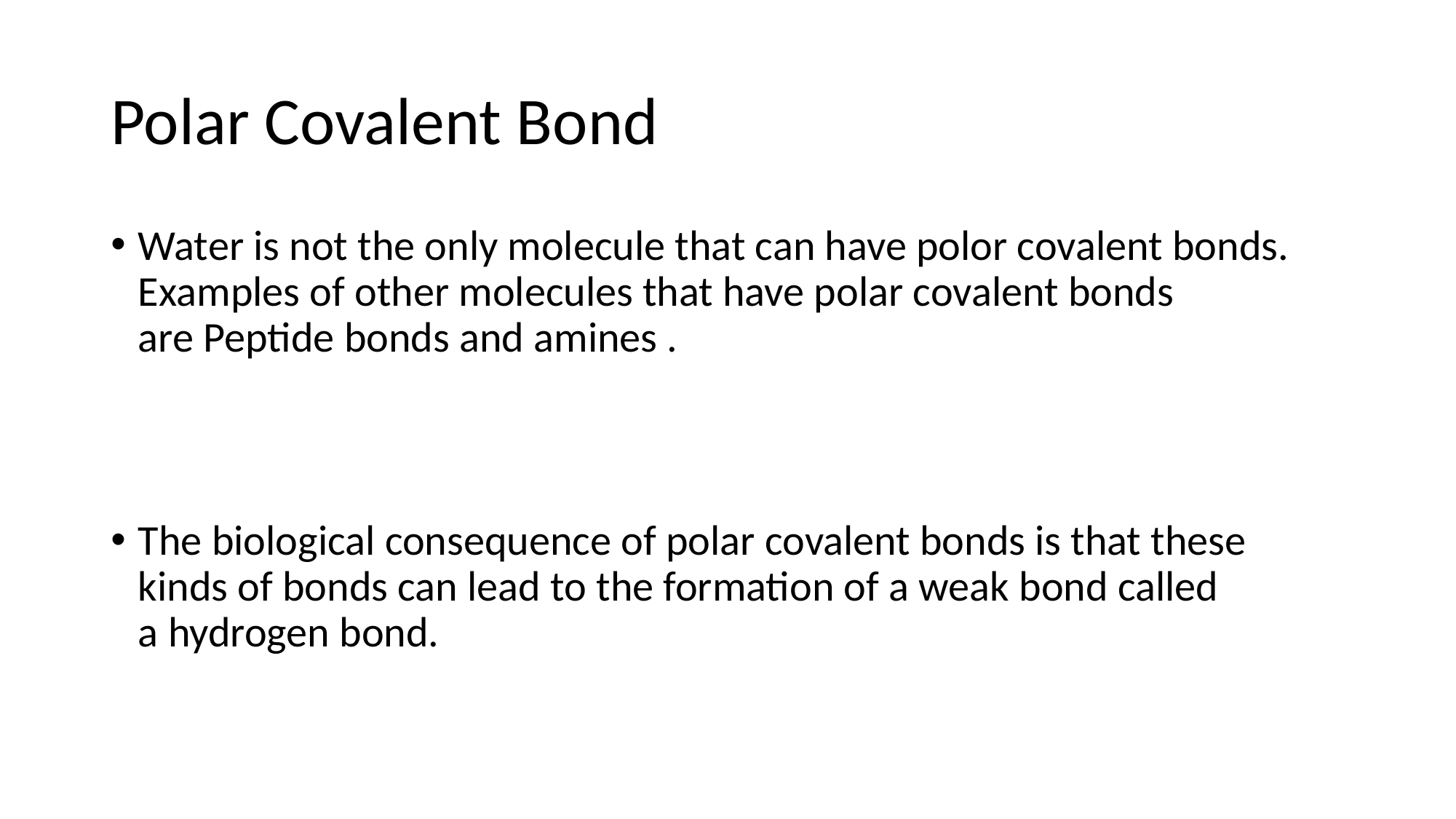

# Polar Covalent Bond
Water is not the only molecule that can have polor covalent bonds. Examples of other molecules that have polar covalent bonds are Peptide bonds and amines .
The biological consequence of polar covalent bonds is that these kinds of bonds can lead to the formation of a weak bond called a hydrogen bond.